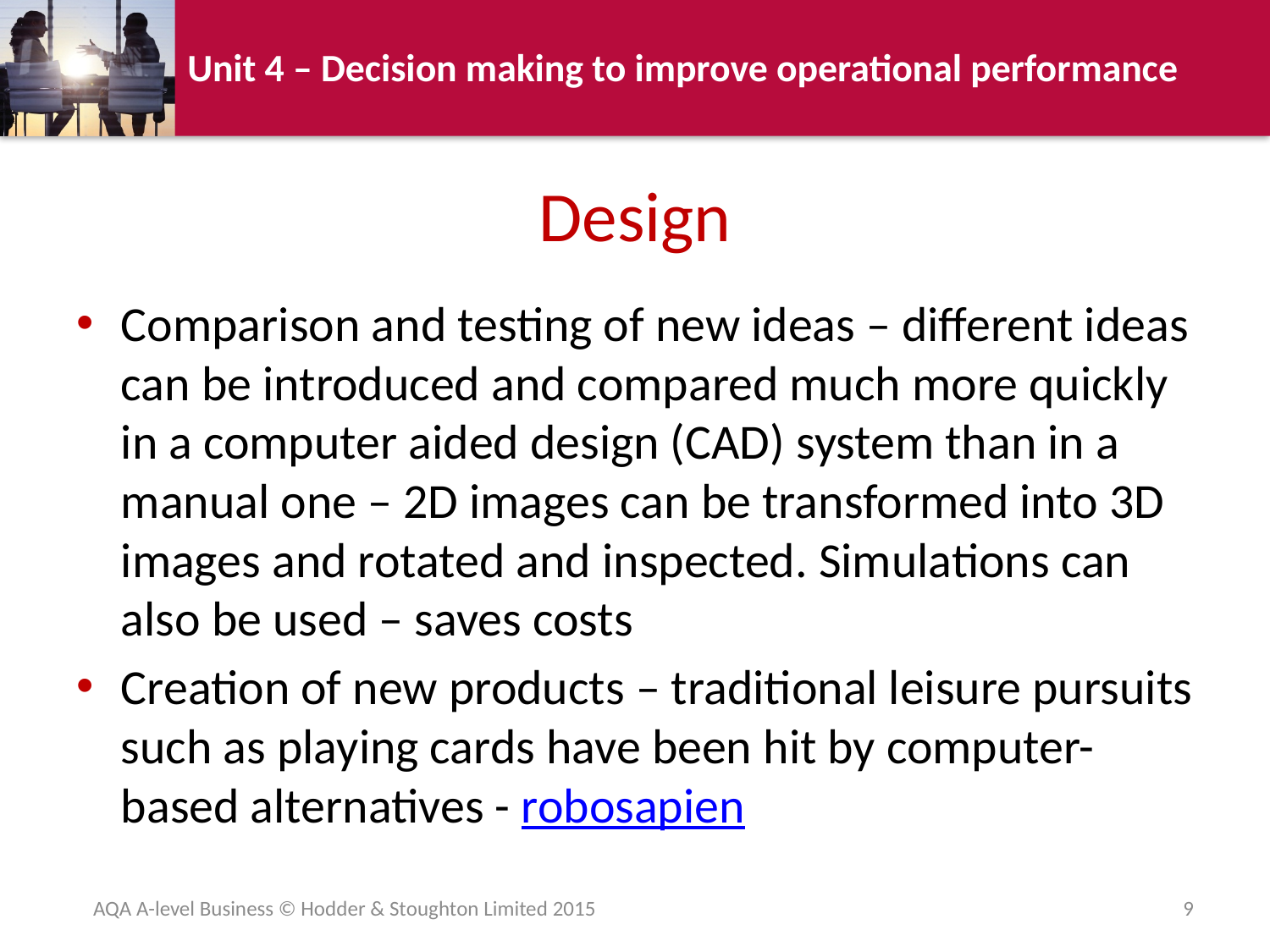

# Design
Comparison and testing of new ideas – different ideas can be introduced and compared much more quickly in a computer aided design (CAD) system than in a manual one – 2D images can be transformed into 3D images and rotated and inspected. Simulations can also be used – saves costs
Creation of new products – traditional leisure pursuits such as playing cards have been hit by computer-based alternatives - robosapien
AQA A-level Business © Hodder & Stoughton Limited 2015
9